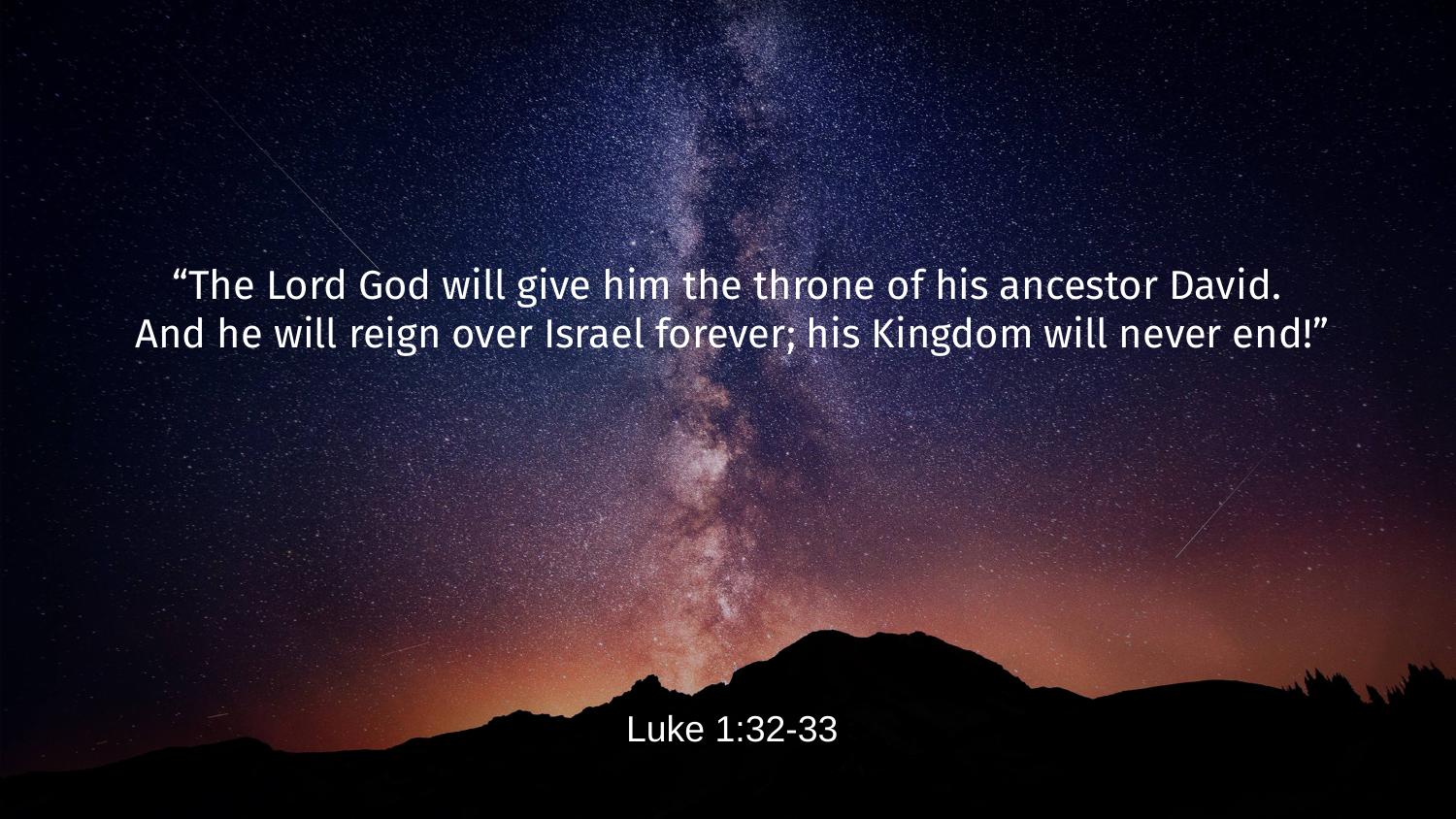

“The Lord God will give him the throne of his ancestor David.
And he will reign over Israel forever; his Kingdom will never end!”

Luke 1:32-33